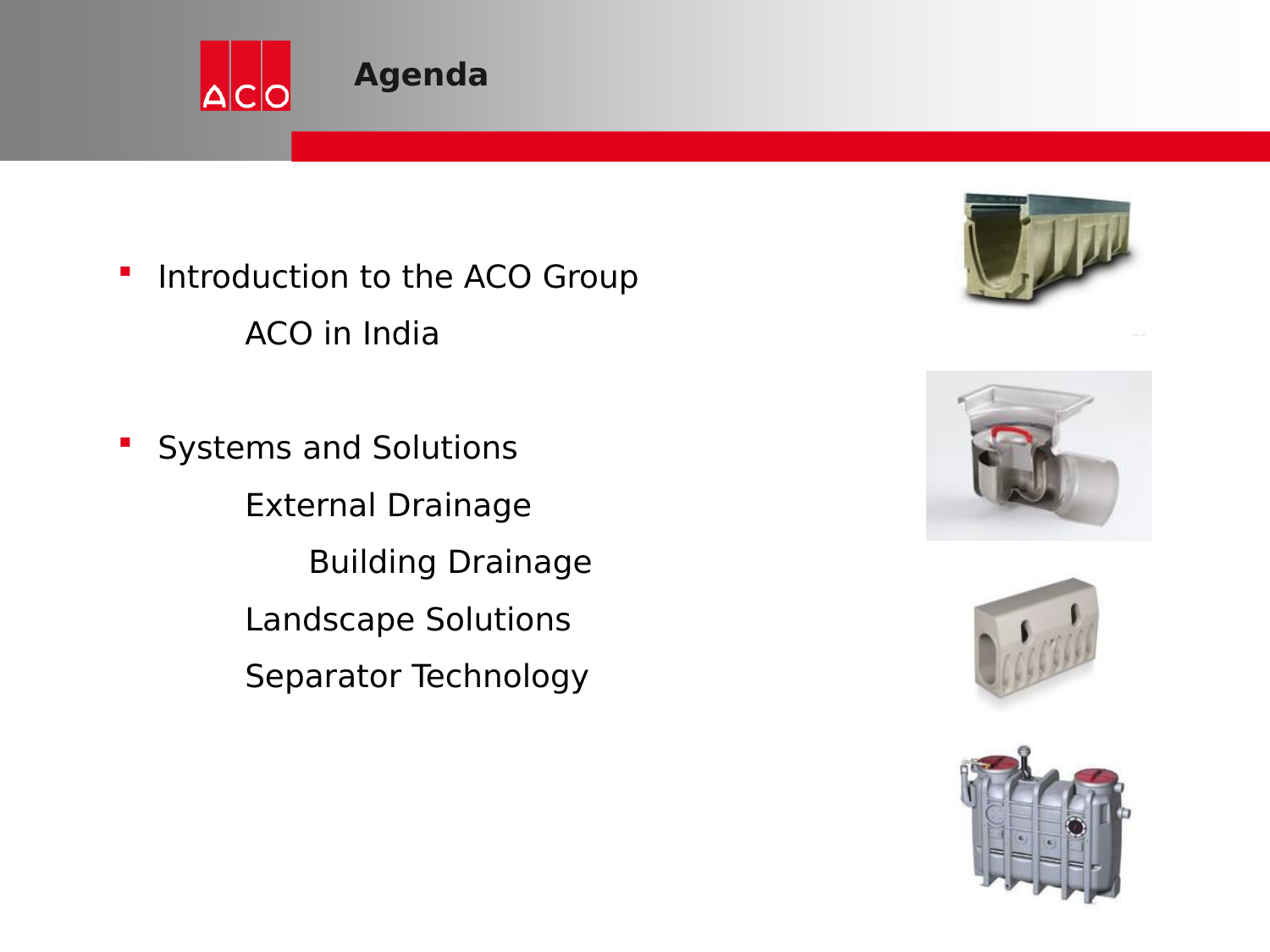

# Agenda

Introduction to the ACO Group
	ACO in India

Systems and Solutions
	External Drainage
	Building Drainage
	Landscape Solutions
	Separator Technology